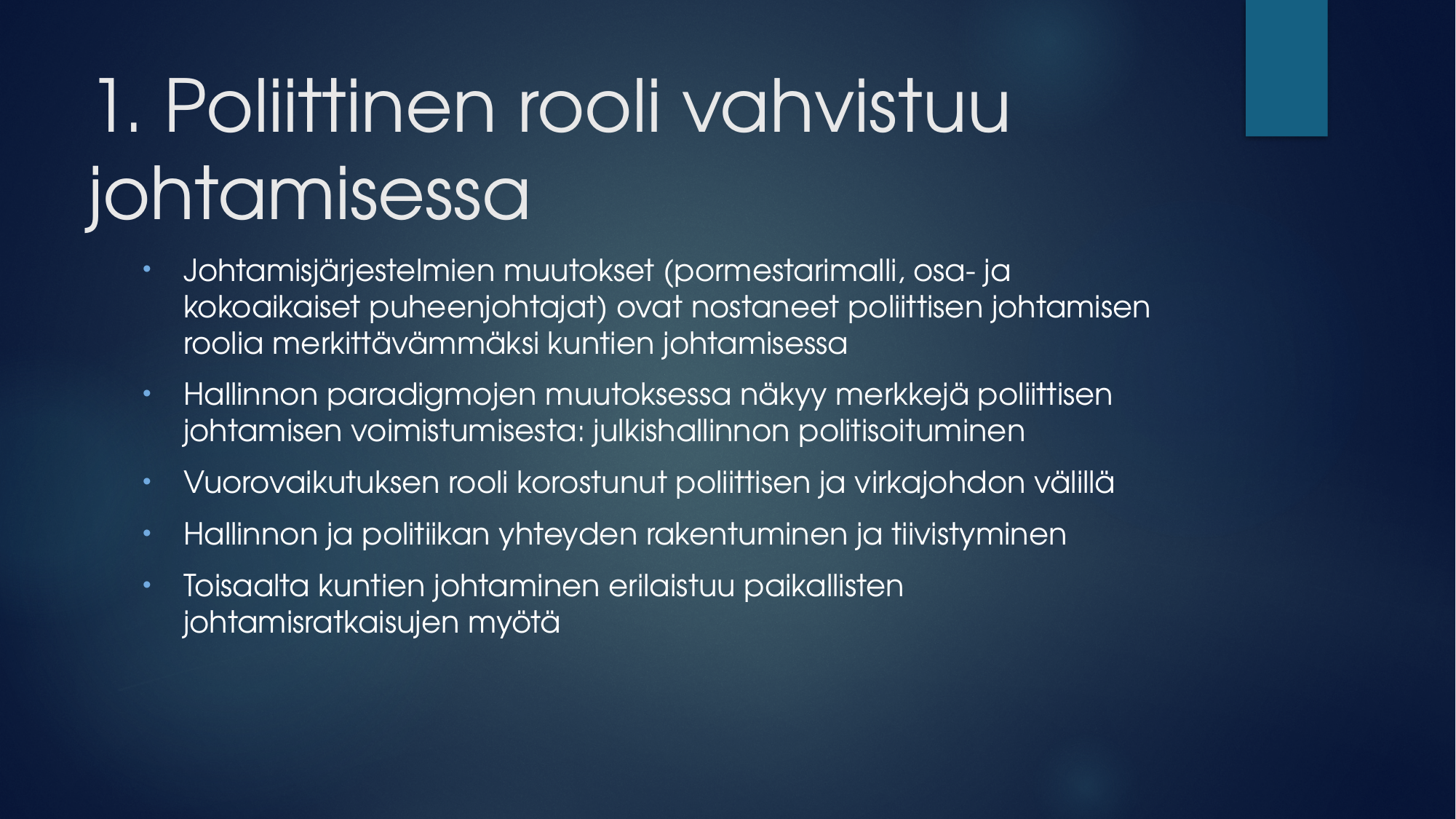

# 1. Poliittinen rooli vahvistuu johtamisessa
Johtamisjärjestelmien muutokset (pormestarimalli, osa- ja kokoaikaiset puheenjohtajat) ovat nostaneet poliittisen johtamisen roolia merkittävämmäksi kuntien johtamisessa
Hallinnon paradigmojen muutoksessa näkyy merkkejä poliittisen johtamisen voimistumisesta: julkishallinnon politisoituminen
Vuorovaikutuksen rooli korostunut poliittisen ja virkajohdon välillä
Hallinnon ja politiikan yhteyden rakentuminen ja tiivistyminen
Toisaalta kuntien johtaminen erilaistuu paikallisten johtamisratkaisujen myötä